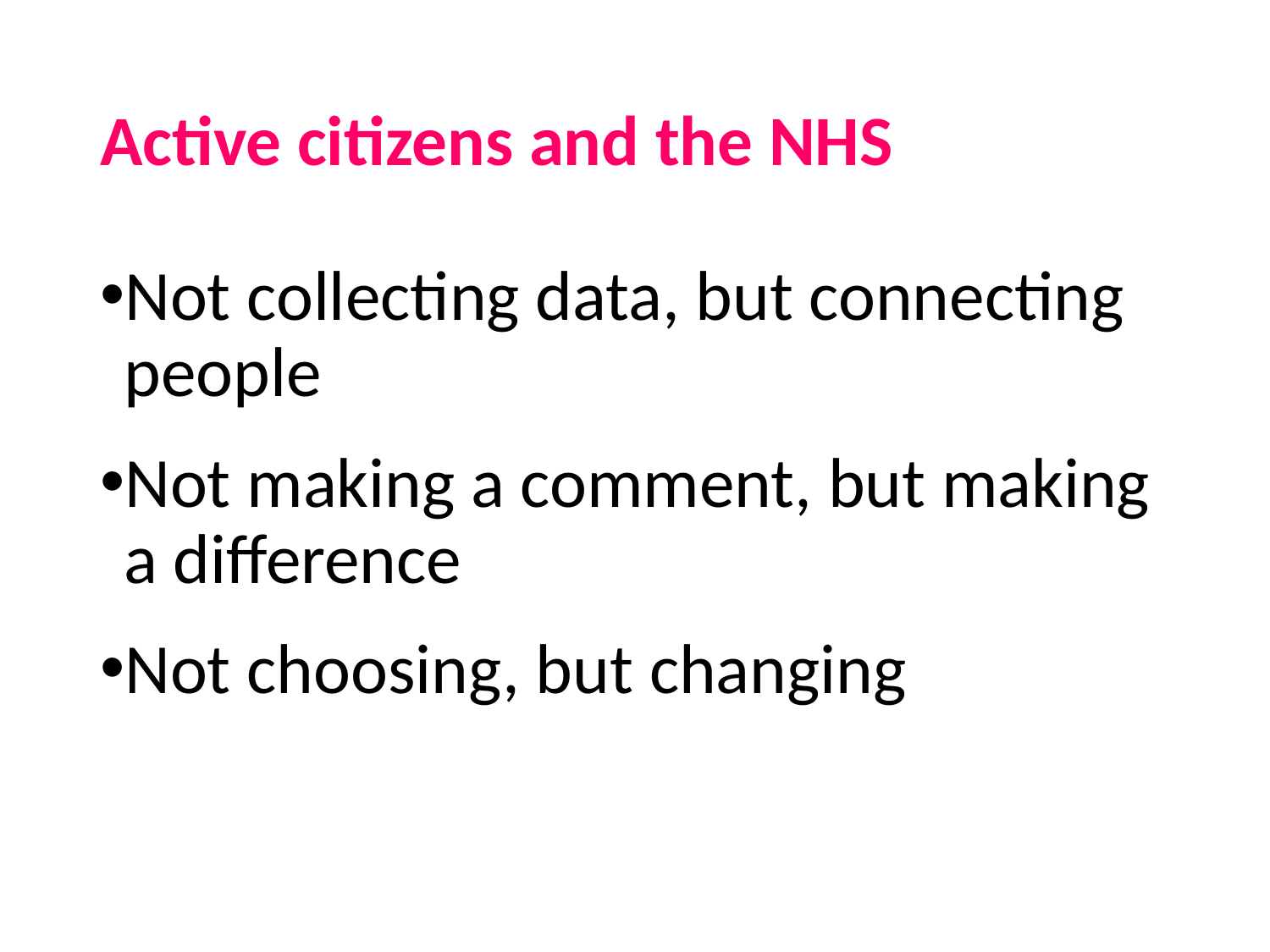

# Active citizens and the NHS
Not collecting data, but connecting people
Not making a comment, but making a difference
Not choosing, but changing